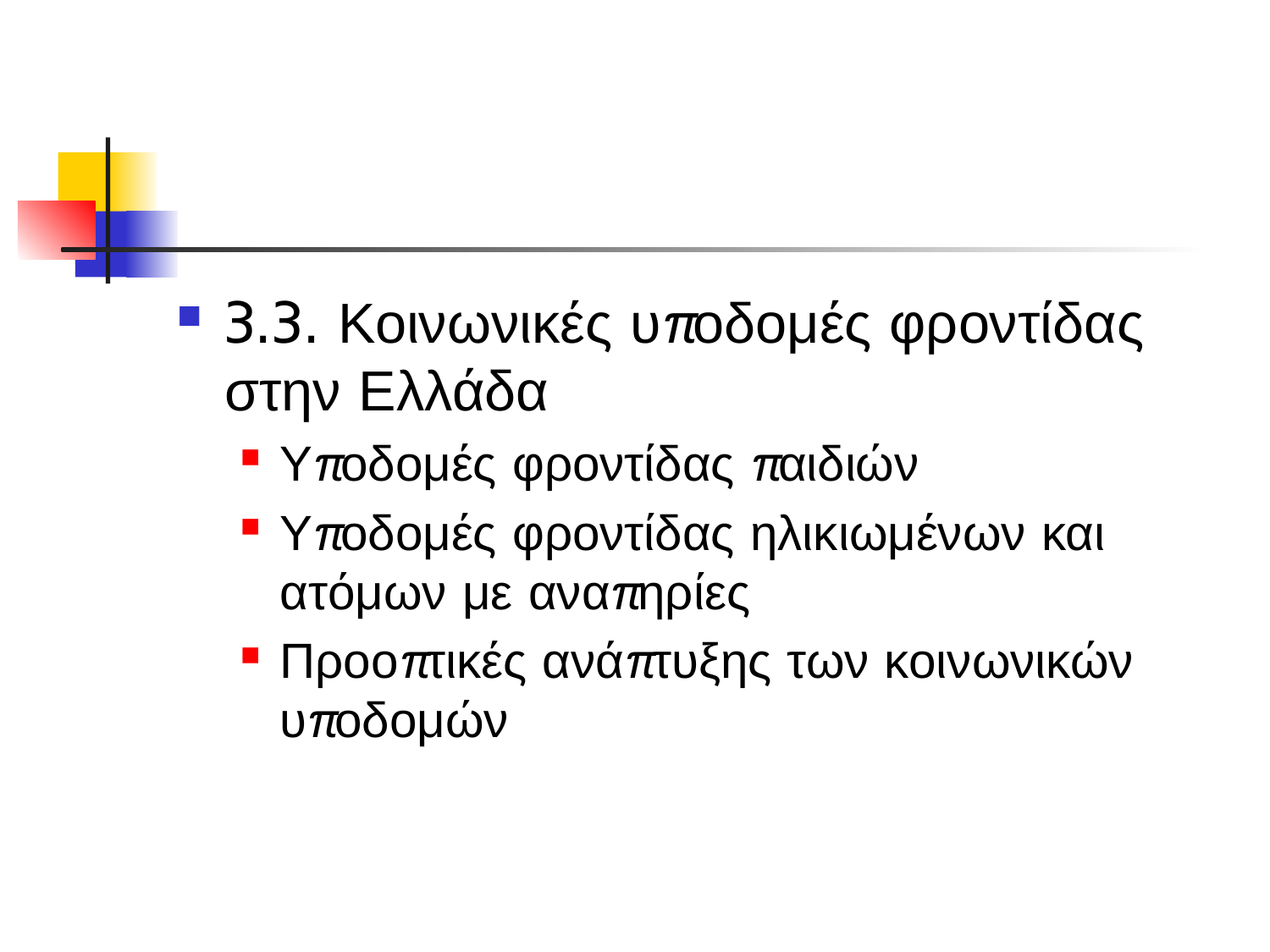

#
3.3. Κοινωνικές υποδομές φροντίδας στην Ελλάδα
Υποδομές φροντίδας παιδιών
Υποδομές φροντίδας ηλικιωμένων και ατόμων με αναπηρίες
Προοπτικές ανάπτυξης των κοινωνικών υποδομών